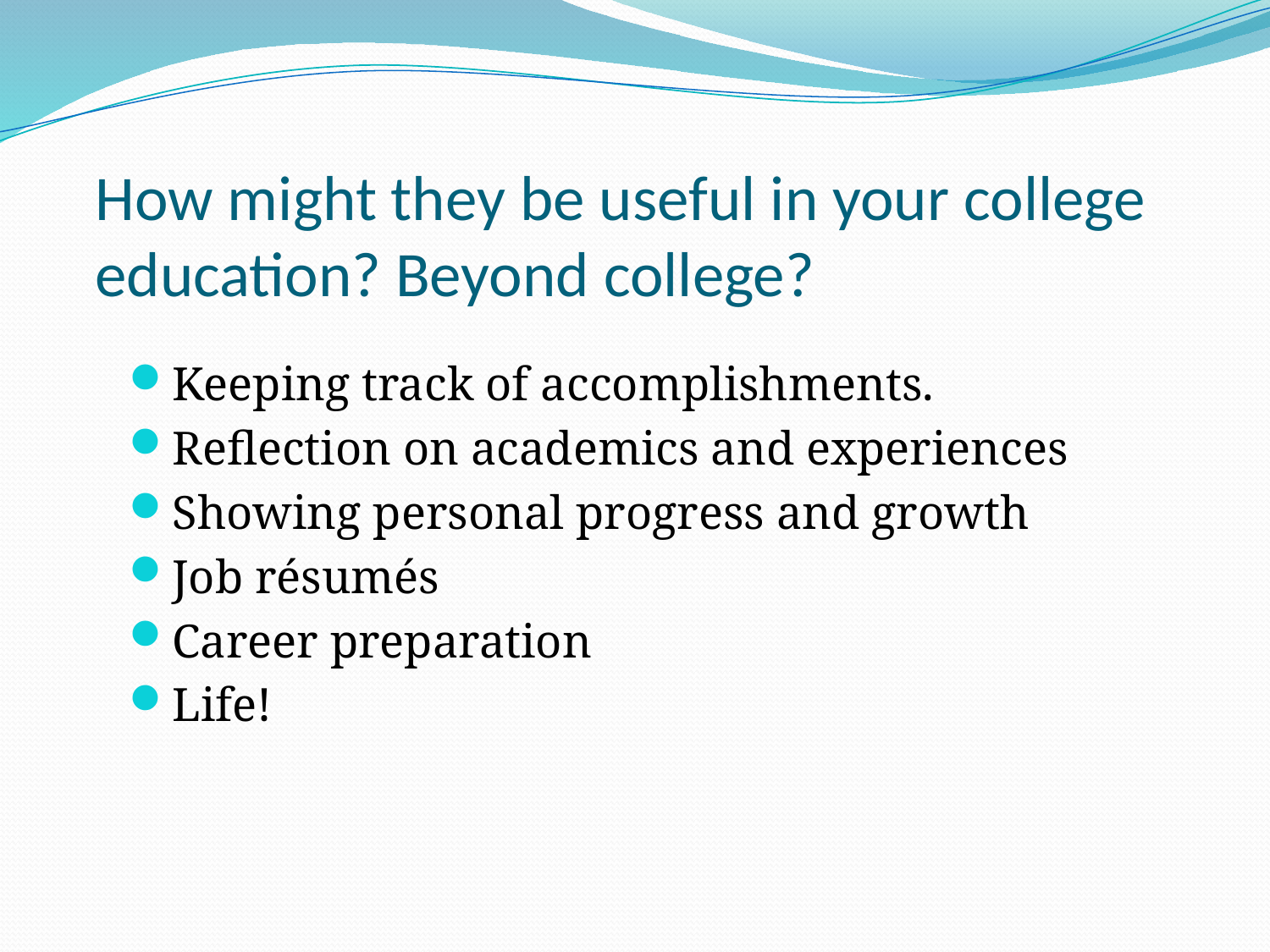

# How might they be useful in your college education? Beyond college?
Keeping track of accomplishments.
Reflection on academics and experiences
Showing personal progress and growth
Job résumés
Career preparation
Life!